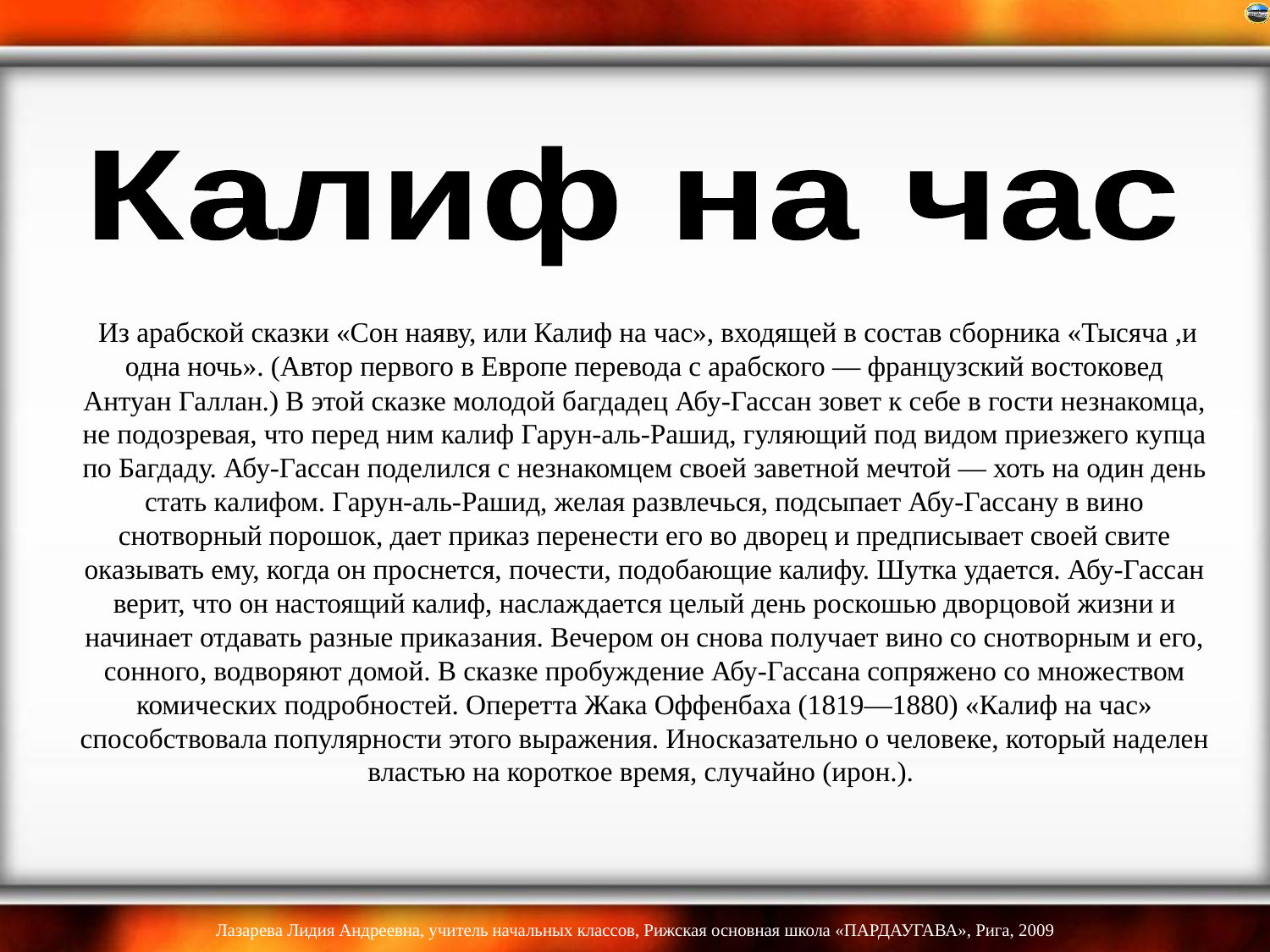

Калиф на час
# Из арабской сказки «Сон наяву, или Калиф на час», входящей в состав сборника «Тысяча ,и одна ночь». (Автор первого в Европе перевода с арабского — французский востоковед Антуан Галлан.) В этой сказке молодой багдадец Абу-Гассан зовет к себе в гости незнакомца, не подозревая, что перед ним калиф Гарун-аль-Рашид, гуляющий под видом приезжего купца по Багдаду. Абу-Гассан поделился с незнакомцем своей заветной мечтой — хоть на один день стать калифом. Гарун-аль-Рашид, желая развлечься, подсыпает Абу-Гассану в вино снотворный порошок, дает приказ перенести его во дворец и предписывает своей свите оказывать ему, когда он проснется, почести, подобающие калифу. Шутка удается. Абу-Гассан верит, что он настоящий калиф, наслаждается целый день роскошью дворцовой жизни и начинает отдавать разные приказания. Вечером он снова получает вино со снотворным и его, сонного, водворяют домой. В сказке пробуждение Абу-Гассана сопряжено со множеством комических подробностей. Оперетта Жака Оффенбаха (1819—1880) «Калиф на час» способствовала популярности этого выражения. Иносказательно о человеке, который наделен властью на короткое время, случайно (ирон.).